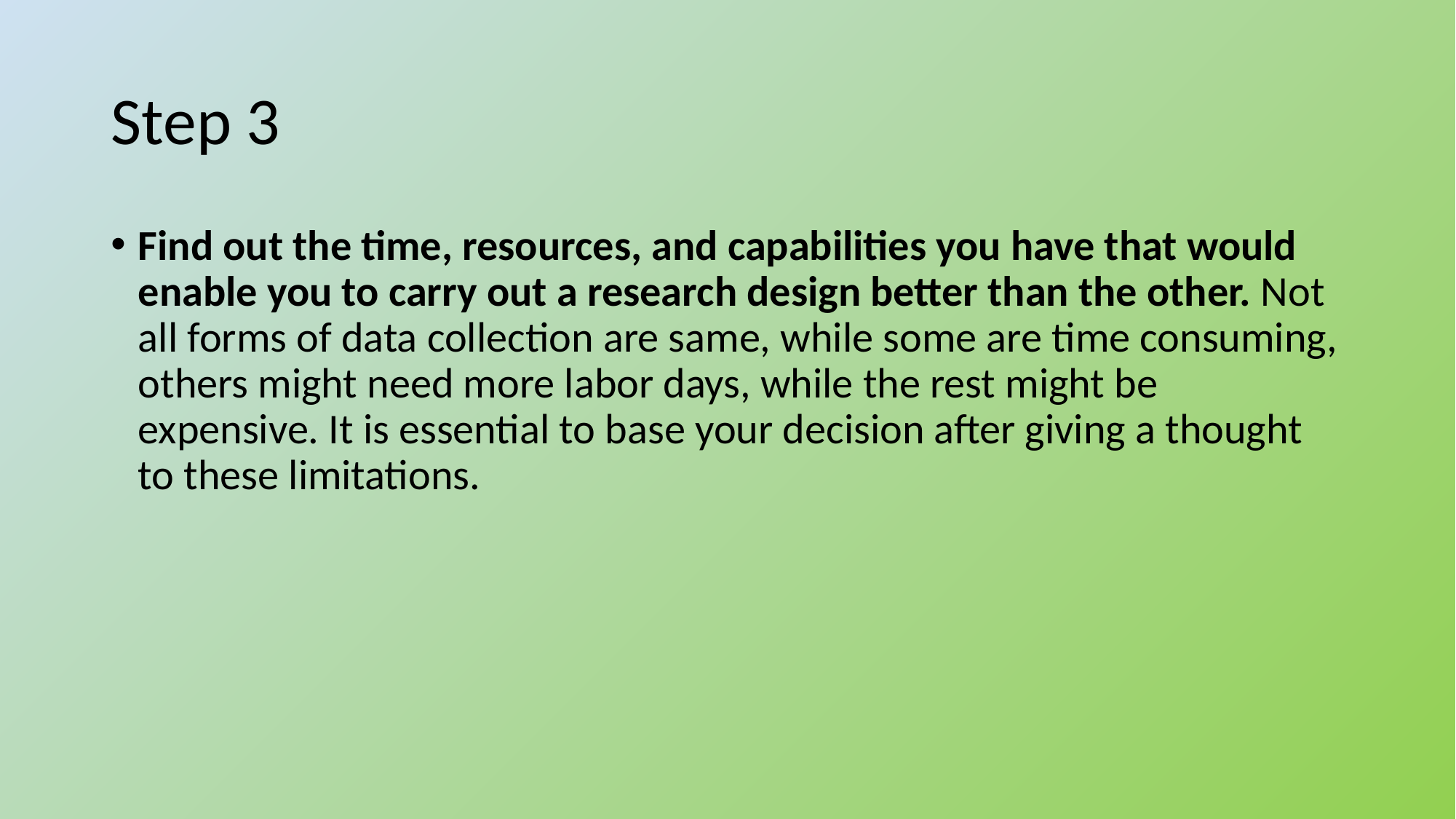

# Step 3
Find out the time, resources, and capabilities you have that would enable you to carry out a research design better than the other. Not all forms of data collection are same, while some are time consuming, others might need more labor days, while the rest might be expensive. It is essential to base your decision after giving a thought to these limitations.